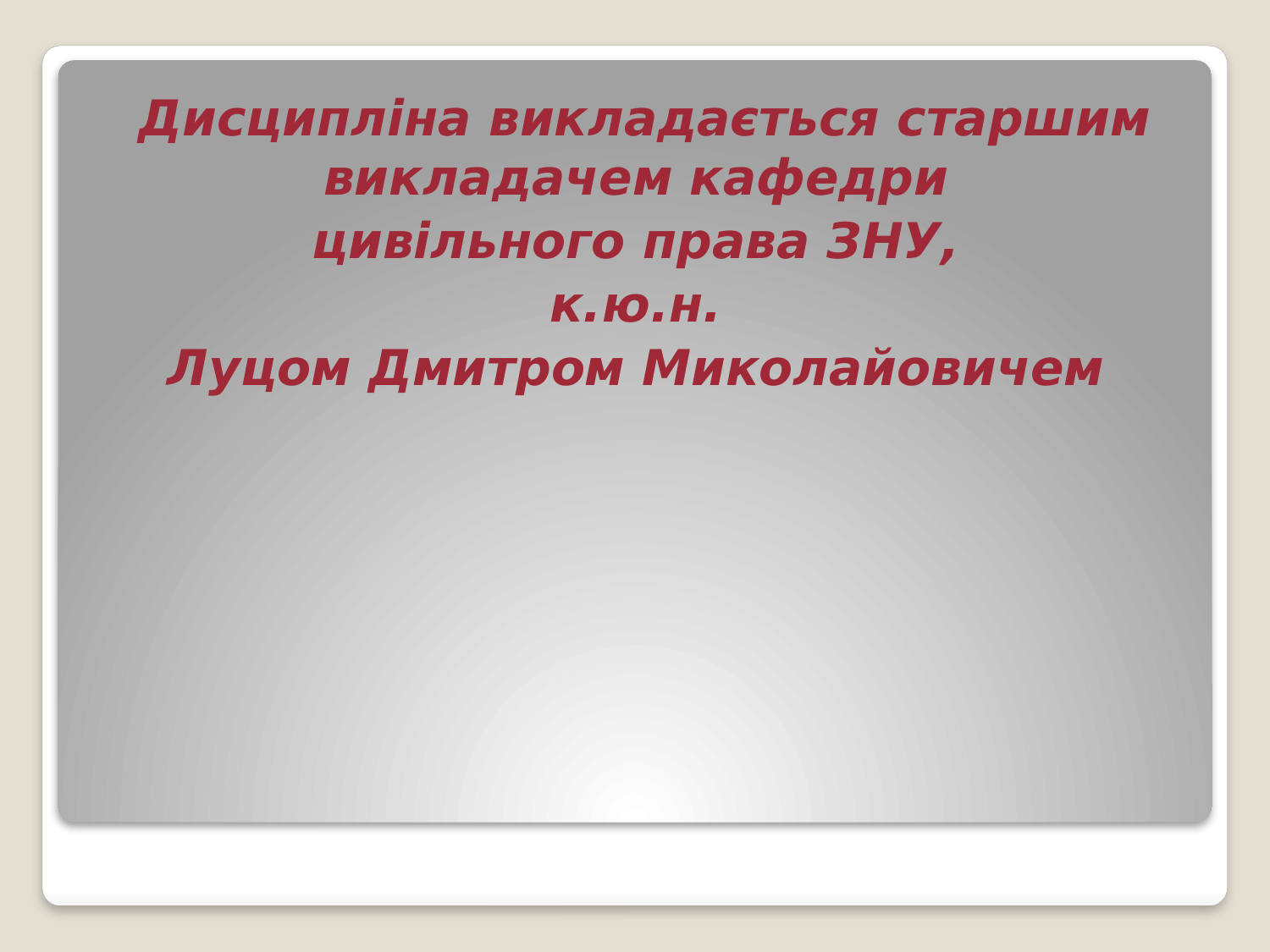

Дисципліна викладається старшим викладачем кафедри
цивільного права ЗНУ,
к.ю.н.
Луцом Дмитром Миколайовичем
#